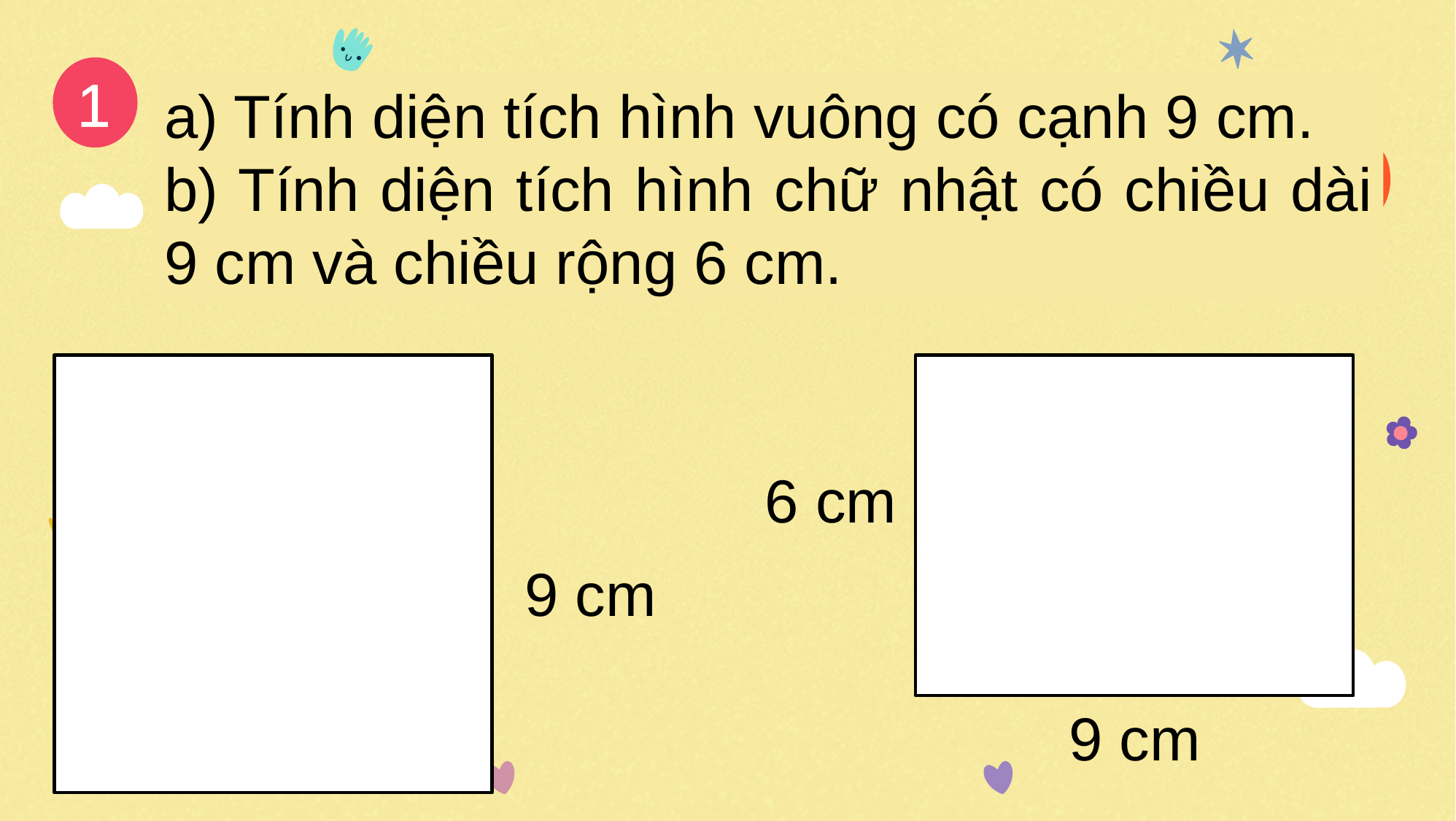

1

a) Tính diện tích hình vuông có cạnh 9 cm.
b) Tính diện tích hình chữ nhật có chiều dài 9 cm và chiều rộng 6 cm.

6 cm
9 cm
9 cm